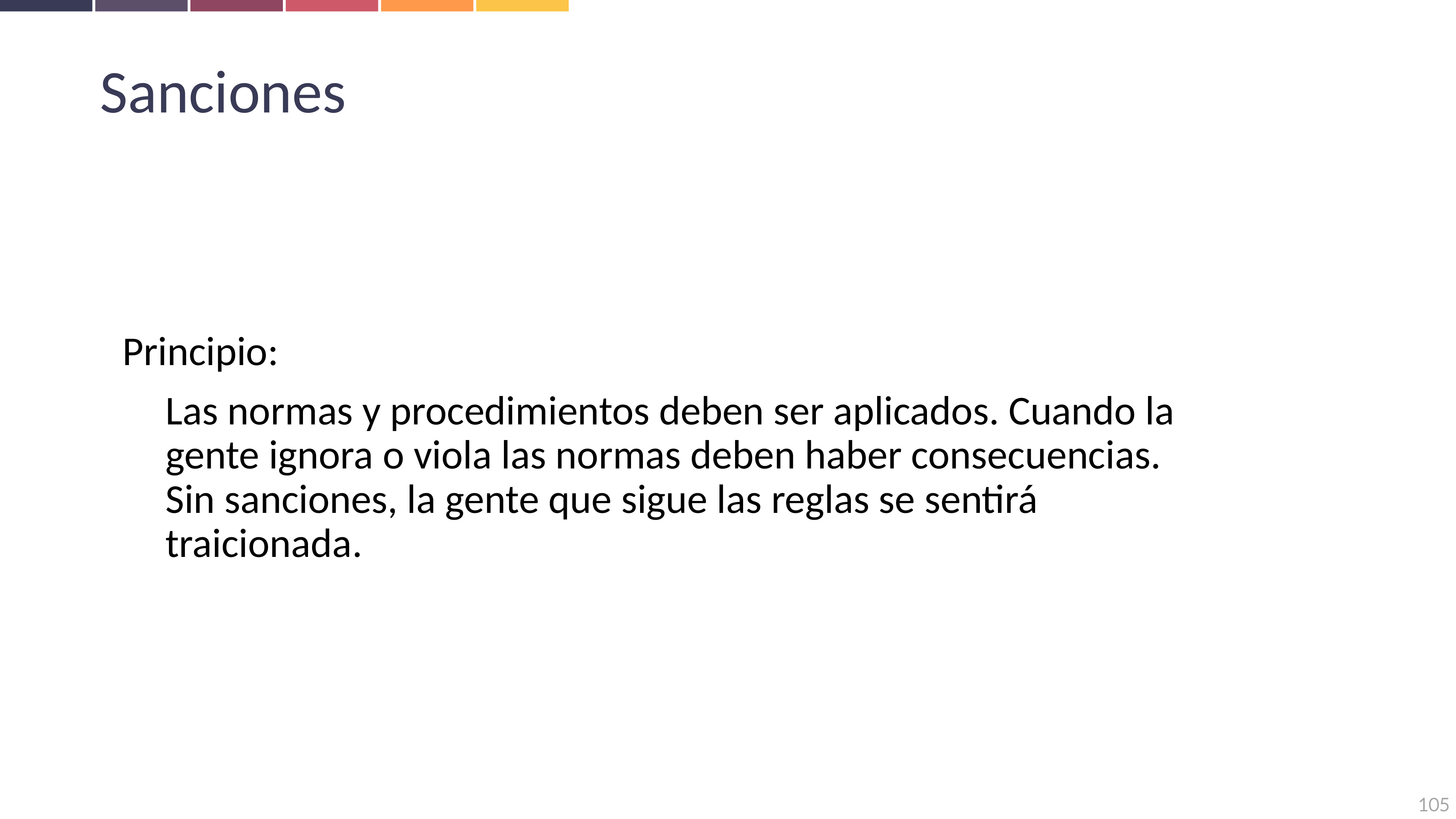

Sanciones
Principio:
Las normas y procedimientos deben ser aplicados. Cuando la gente ignora o viola las normas deben haber consecuencias. Sin sanciones, la gente que sigue las reglas se sentirá traicionada.